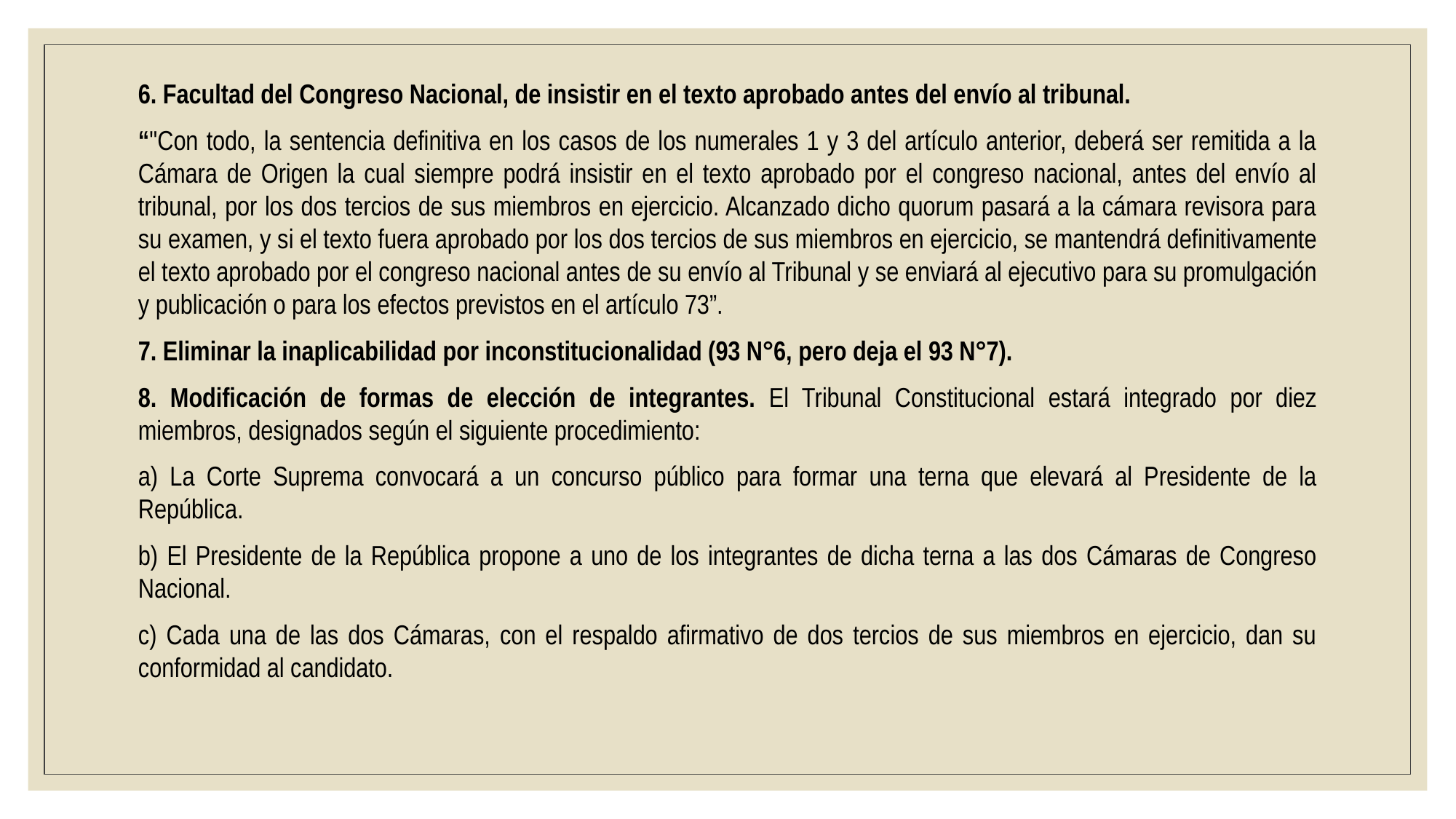

6. Facultad del Congreso Nacional, de insistir en el texto aprobado antes del envío al tribunal.
“"Con todo, la sentencia definitiva en los casos de los numerales 1 y 3 del artículo anterior, deberá ser remitida a la Cámara de Origen la cual siempre podrá insistir en el texto aprobado por el congreso nacional, antes del envío al tribunal, por los dos tercios de sus miembros en ejercicio. Alcanzado dicho quorum pasará a la cámara revisora para su examen, y si el texto fuera aprobado por los dos tercios de sus miembros en ejercicio, se mantendrá definitivamente el texto aprobado por el congreso nacional antes de su envío al Tribunal y se enviará al ejecutivo para su promulgación y publicación o para los efectos previstos en el artículo 73”.
7. Eliminar la inaplicabilidad por inconstitucionalidad (93 N°6, pero deja el 93 N°7).
8. Modificación de formas de elección de integrantes. El Tribunal Constitucional estará integrado por diez miembros, designados según el siguiente procedimiento:
a) La Corte Suprema convocará a un concurso público para formar una terna que elevará al Presidente de la República.
b) El Presidente de la República propone a uno de los integrantes de dicha terna a las dos Cámaras de Congreso Nacional.
c) Cada una de las dos Cámaras, con el respaldo afirmativo de dos tercios de sus miembros en ejercicio, dan su conformidad al candidato.